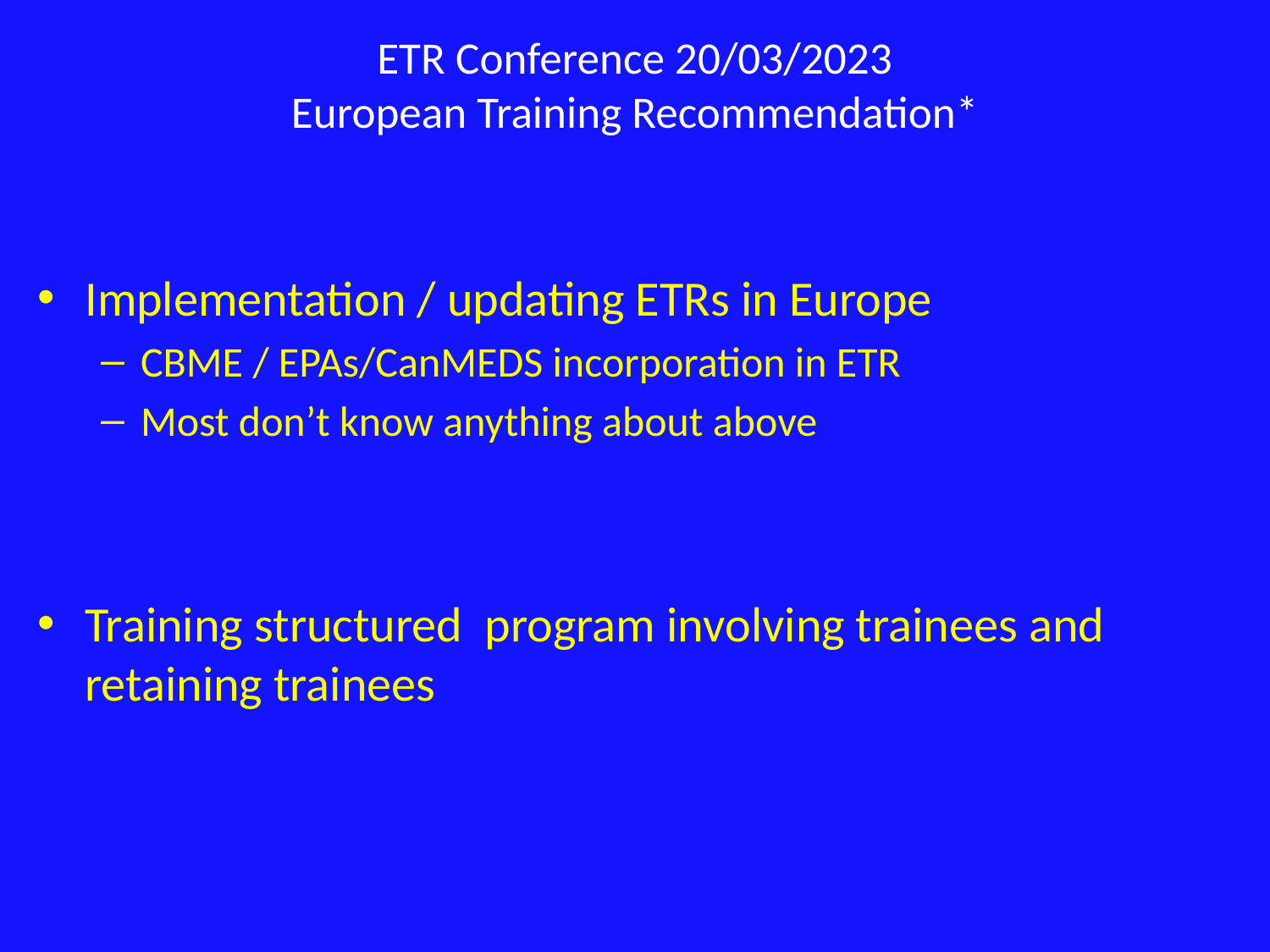

# ETR Conference 20/03/2023 European Training Recommendation*

Implementation / updating ETRs in Europe
CBME / EPAs/CanMEDS incorporation in ETR
Most don’t know anything about above

Training structured  program involving trainees and retaining trainees